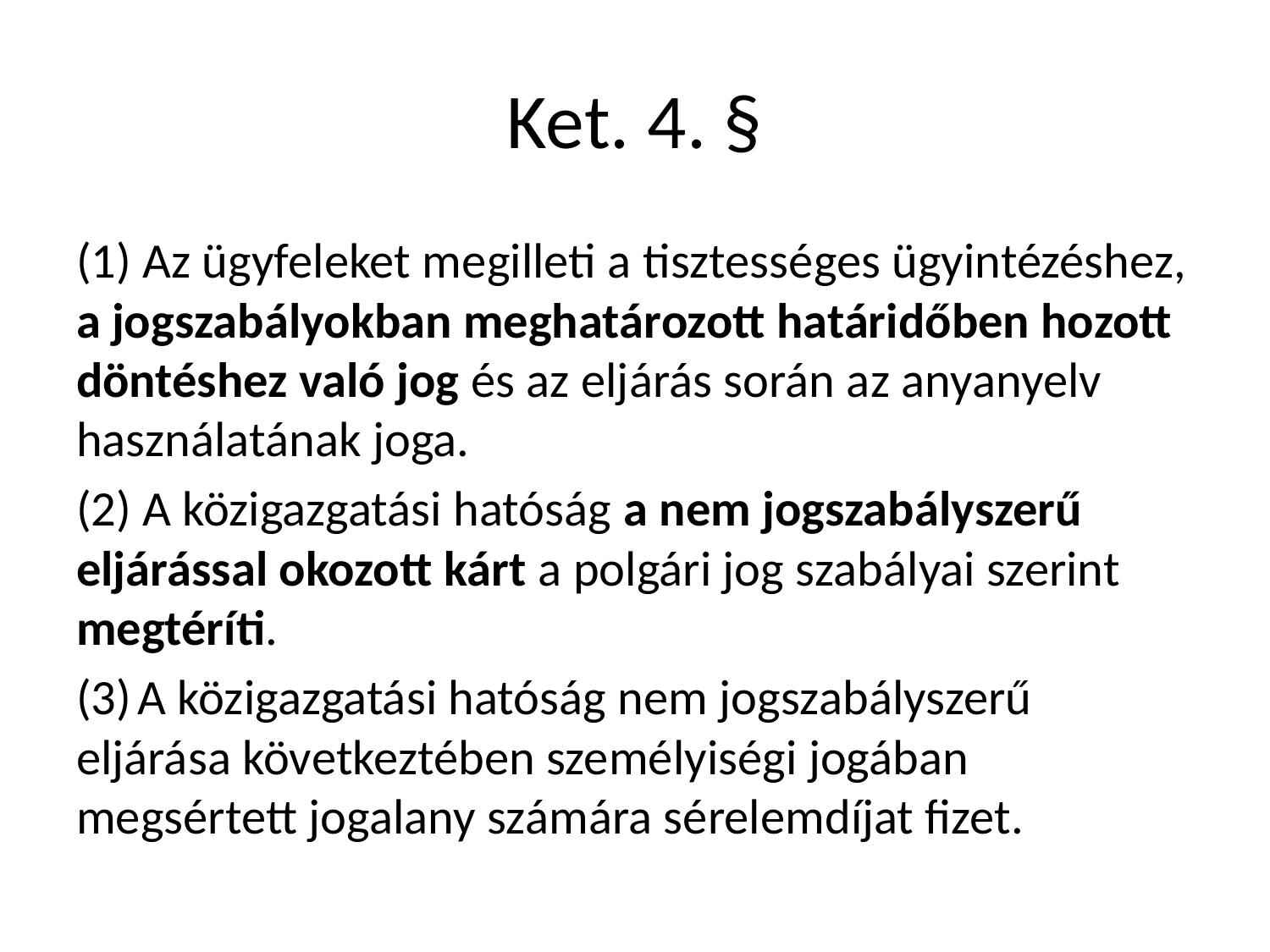

# Ket. 4. §
(1) Az ügyfeleket megilleti a tisztességes ügyintézéshez, a jogszabályokban meghatározott határidőben hozott döntéshez való jog és az eljárás során az anyanyelv használatának joga.
(2) A közigazgatási hatóság a nem jogszabályszerű eljárással okozott kárt a polgári jog szabályai szerint megtéríti.
(3) A közigazgatási hatóság nem jogszabályszerű eljárása következtében személyiségi jogában megsértett jogalany számára sérelemdíjat fizet.